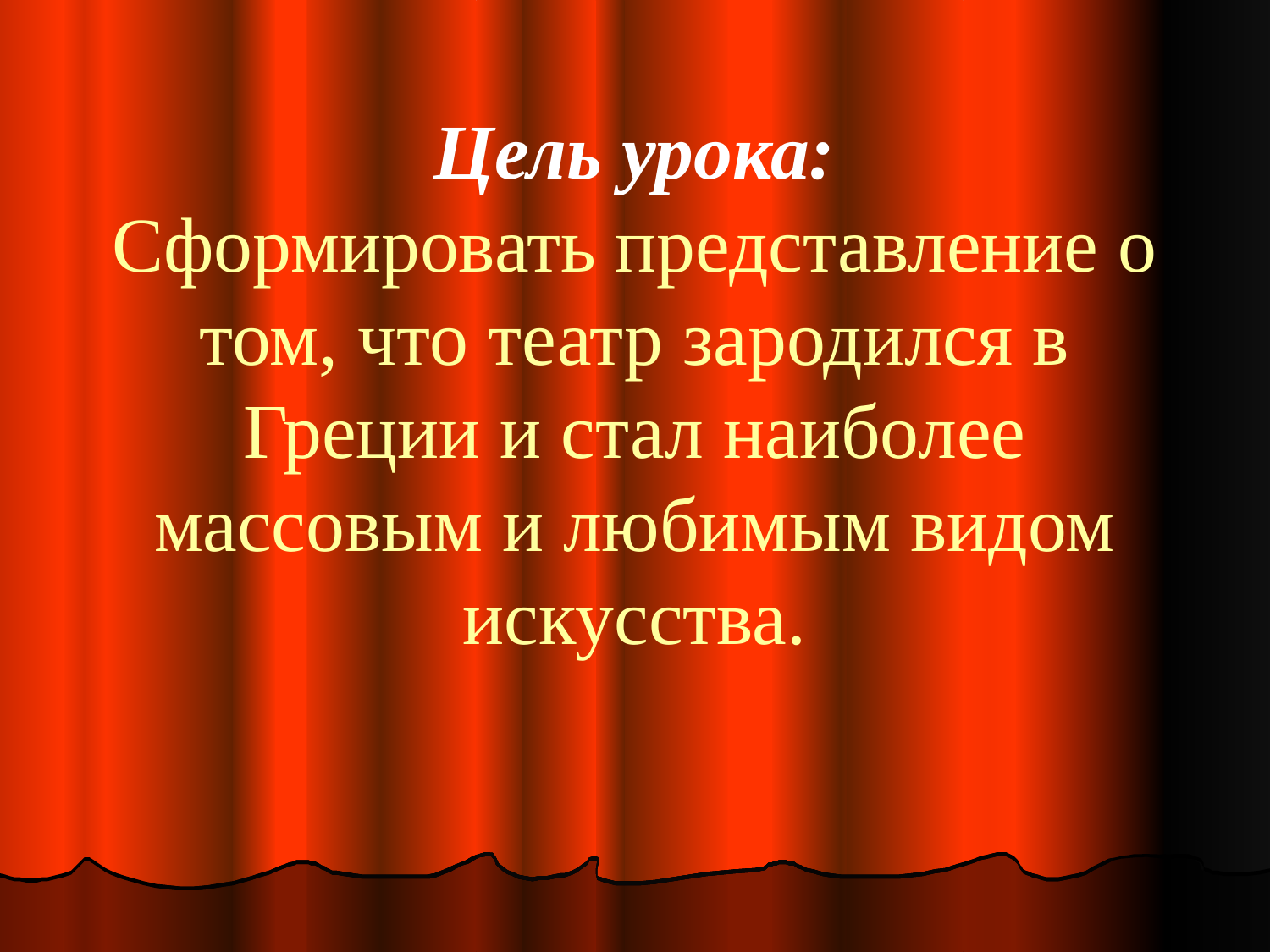

# Цель урока: Сформировать представление о том, что театр зародился в Греции и стал наиболее массовым и любимым видом искусства.